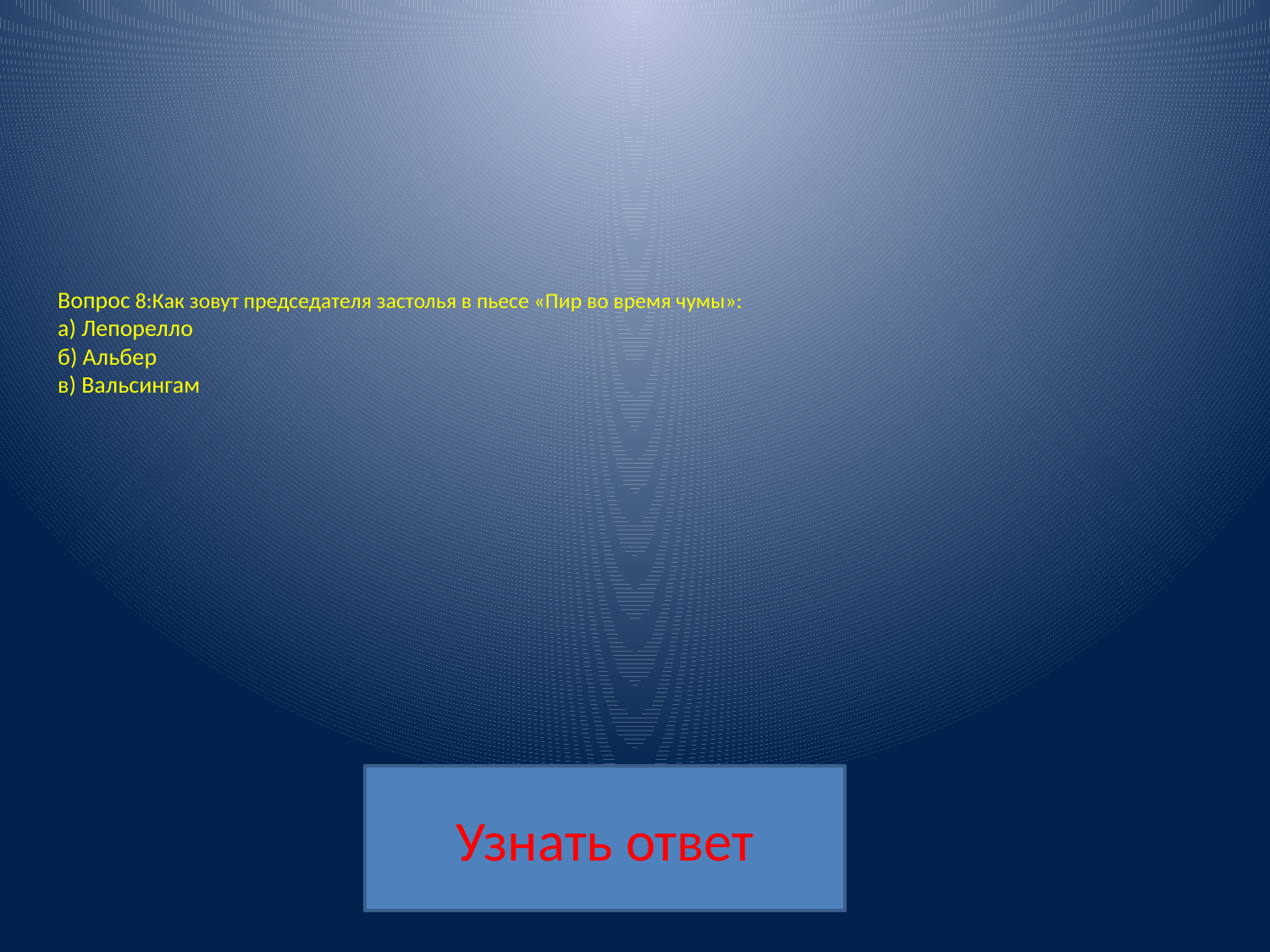

# Вопрос 8:Как зовут председателя застолья в пьесе «Пир во время чумы»: а) Лепорелло б) Альбер в) Вальсингам